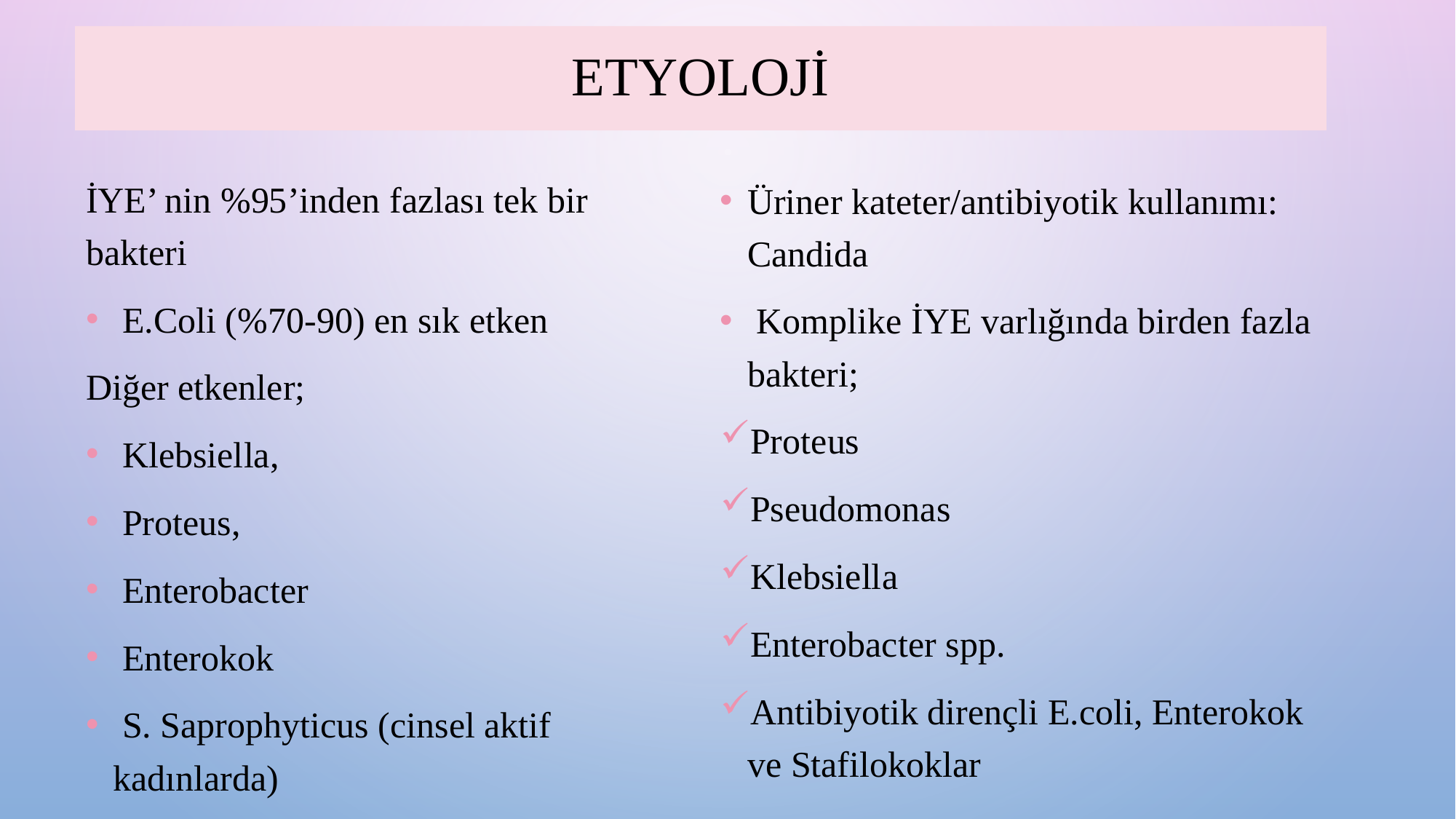

# ETYOLOJİ

İYE’ nin %95’inden fazlası tek bir bakteri
 E.Coli (%70-90) en sık etken
Diğer etkenler;
 Klebsiella,
 Proteus,
 Enterobacter
 Enterokok
 S. Saprophyticus (cinsel aktif kadınlarda)

Üriner kateter/antibiyotik kullanımı:    Candida
 Komplike İYE varlığında birden fazla bakteri;
Proteus
Pseudomonas
Klebsiella
Enterobacter spp.
Antibiyotik dirençli E.coli, Enterokok ve Stafilokoklar